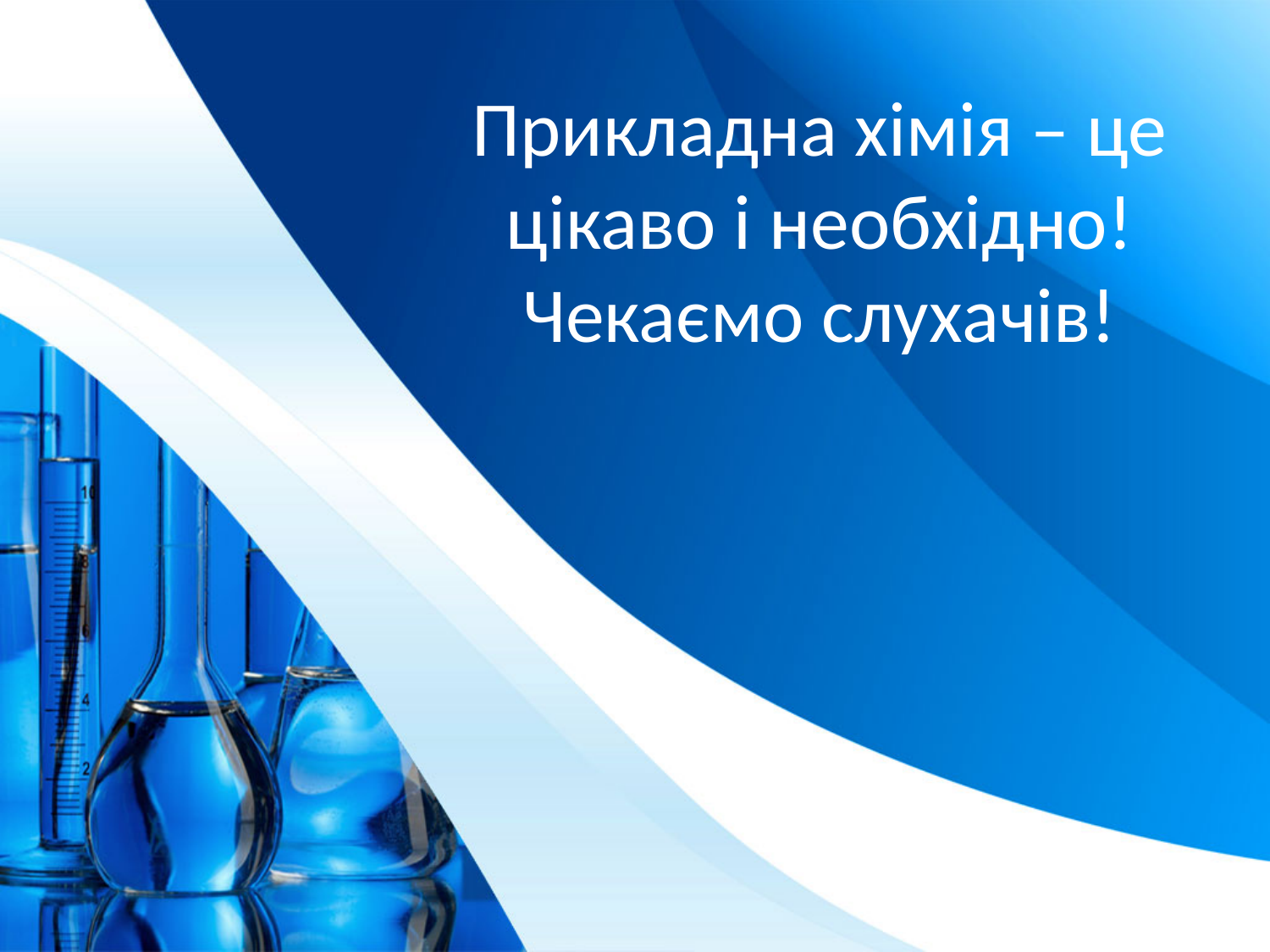

# Прикладна хімія – це цікаво і необхідно! Чекаємо слухачів!